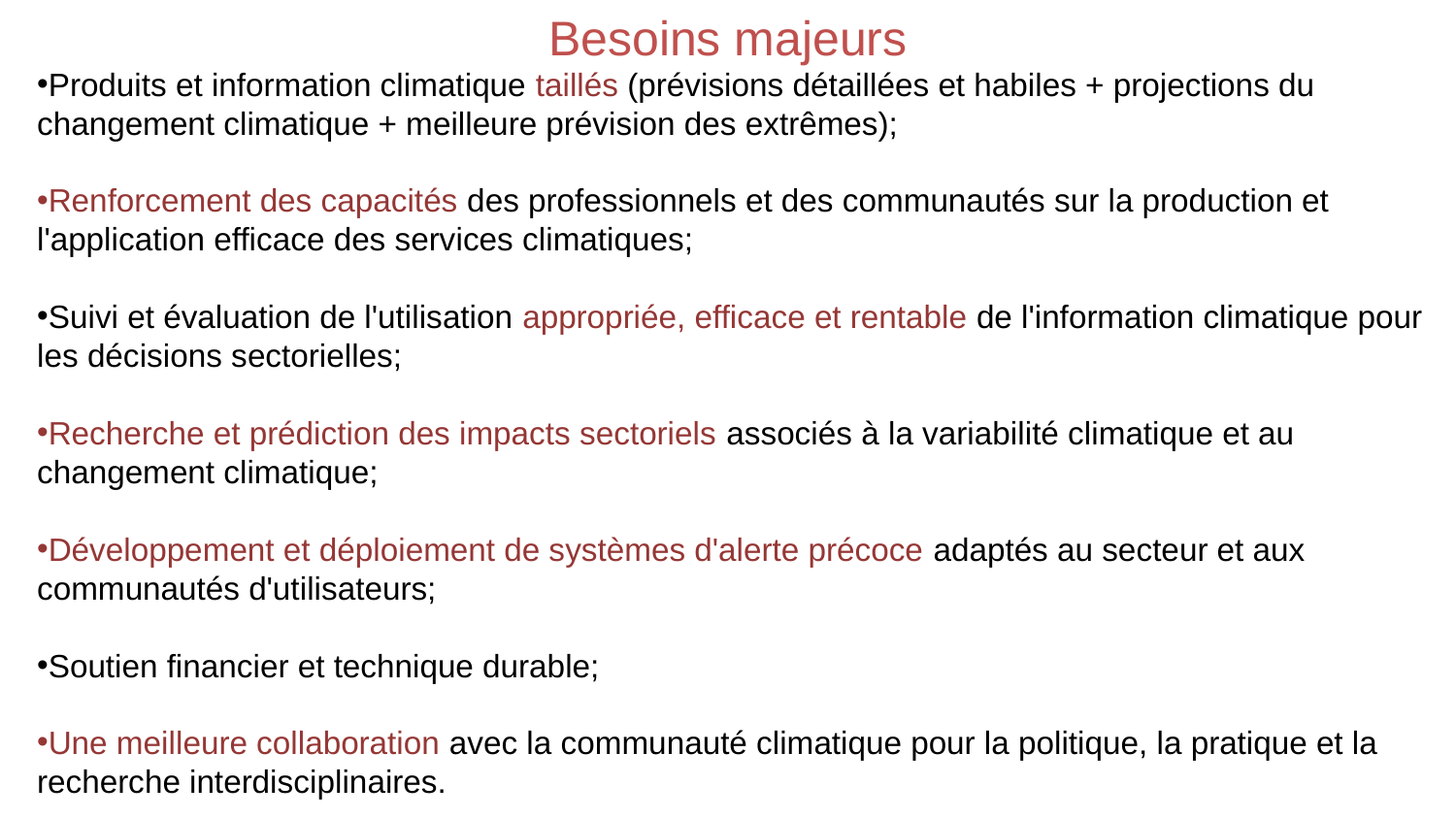

Besoins majeurs
Produits et information climatique taillés (prévisions détaillées et habiles + projections du changement climatique + meilleure prévision des extrêmes);

Renforcement des capacités des professionnels et des communautés sur la production et l'application efficace des services climatiques;

Suivi et évaluation de l'utilisation appropriée, efficace et rentable de l'information climatique pour les décisions sectorielles;

Recherche et prédiction des impacts sectoriels associés à la variabilité climatique et au changement climatique;

Développement et déploiement de systèmes d'alerte précoce adaptés au secteur et aux communautés d'utilisateurs;

Soutien financier et technique durable;

Une meilleure collaboration avec la communauté climatique pour la politique, la pratique et la recherche interdisciplinaires.